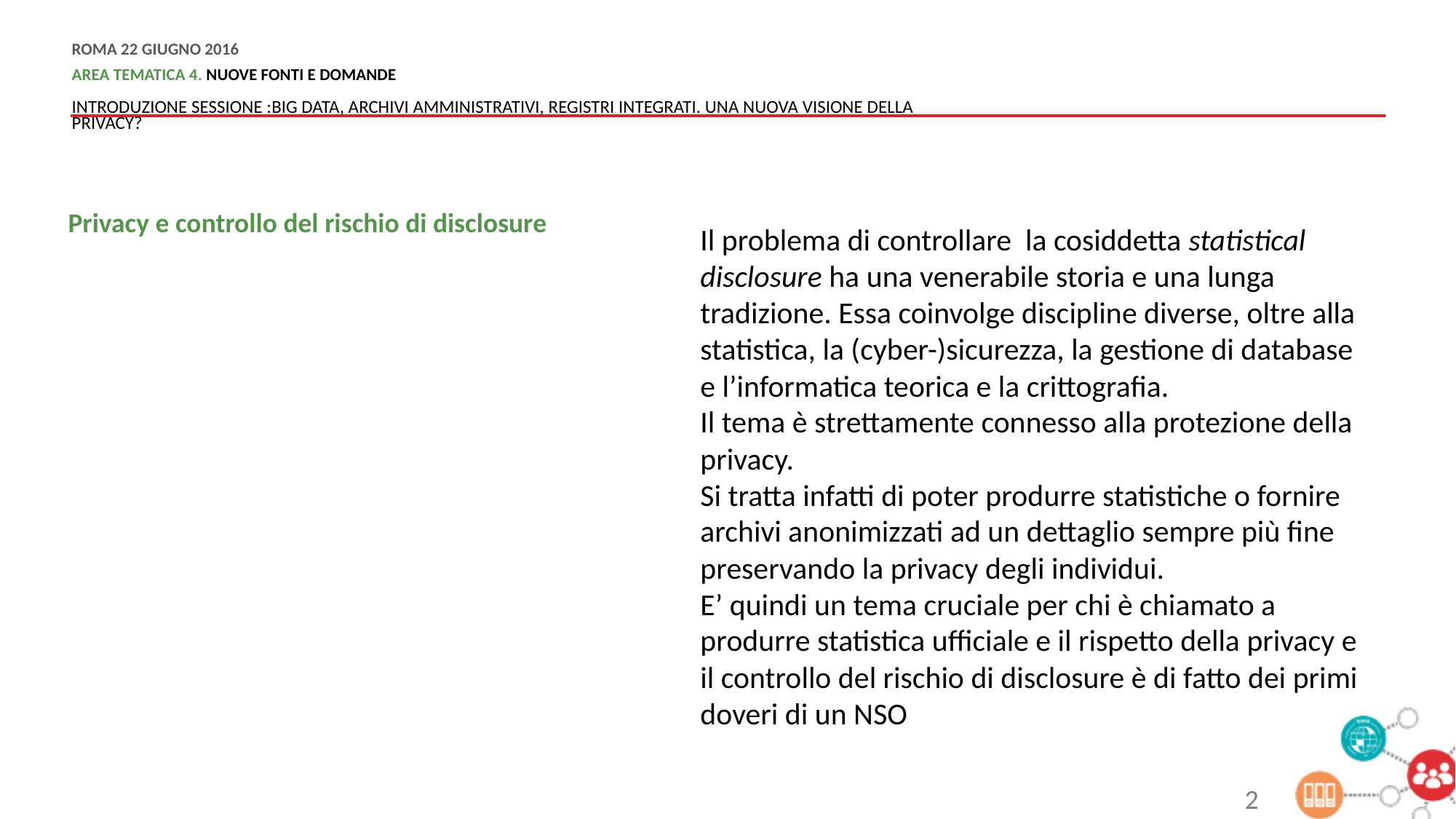

Privacy e controllo del rischio di disclosure
Il problema di controllare  la cosiddetta statistical disclosure ha una venerabile storia e una lunga tradizione. Essa coinvolge discipline diverse, oltre alla statistica, la (cyber-)sicurezza, la gestione di database e l’informatica teorica e la crittografia.
Il tema è strettamente connesso alla protezione della privacy.
Si tratta infatti di poter produrre statistiche o fornire archivi anonimizzati ad un dettaglio sempre più fine preservando la privacy degli individui.
E’ quindi un tema cruciale per chi è chiamato a produrre statistica ufficiale e il rispetto della privacy e il controllo del rischio di disclosure è di fatto dei primi doveri di un NSO

2